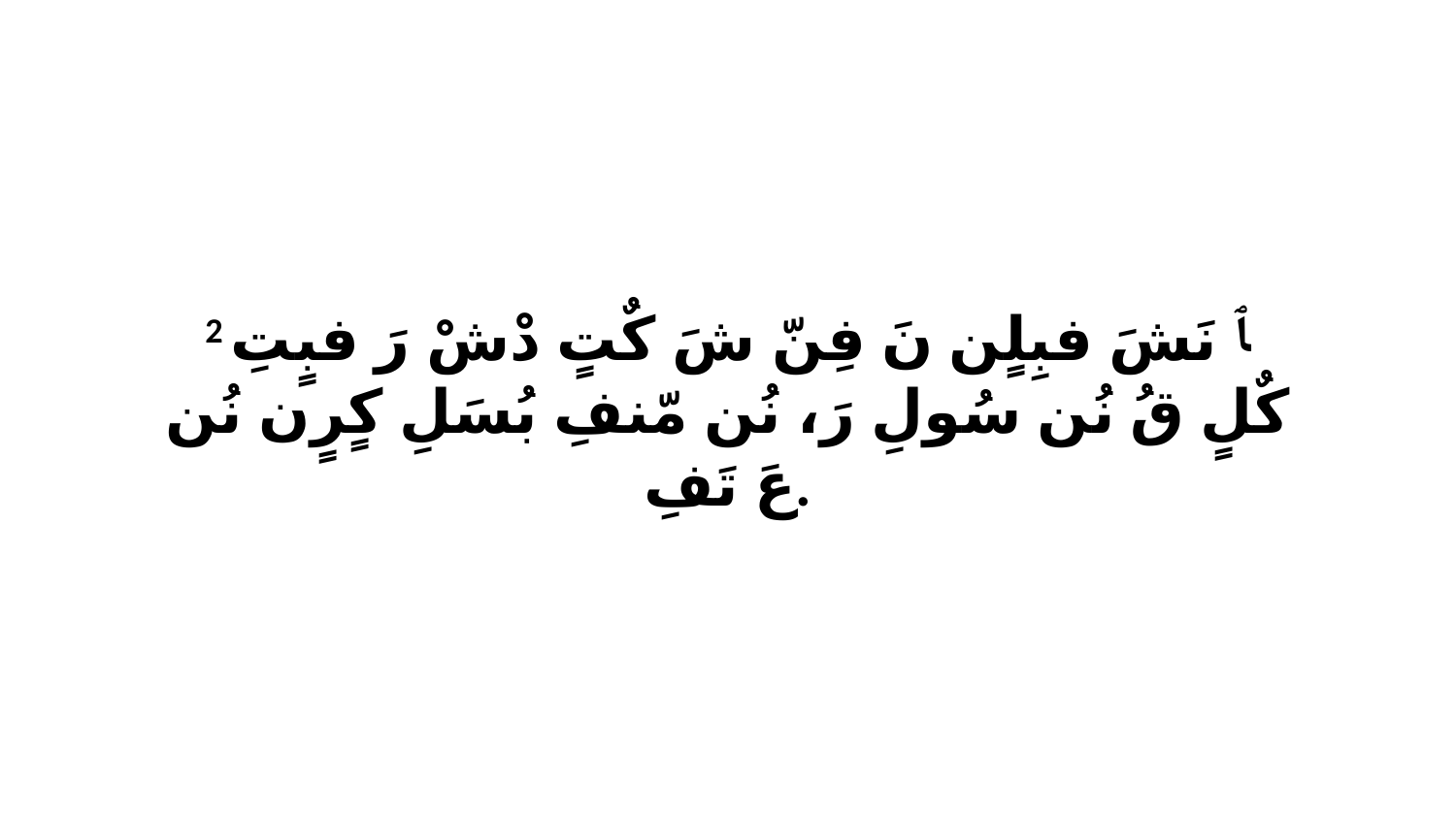

2 ﭑ نَشَ فبِلٍن نَ فِنّ شَ كٌتٍ دْشْ رَ فبٍتِ كٌلٍ قُ نُن سُولِ رَ، نُن مّنفِ بُسَلِ كٍرٍن نُن عَ تَفِ.